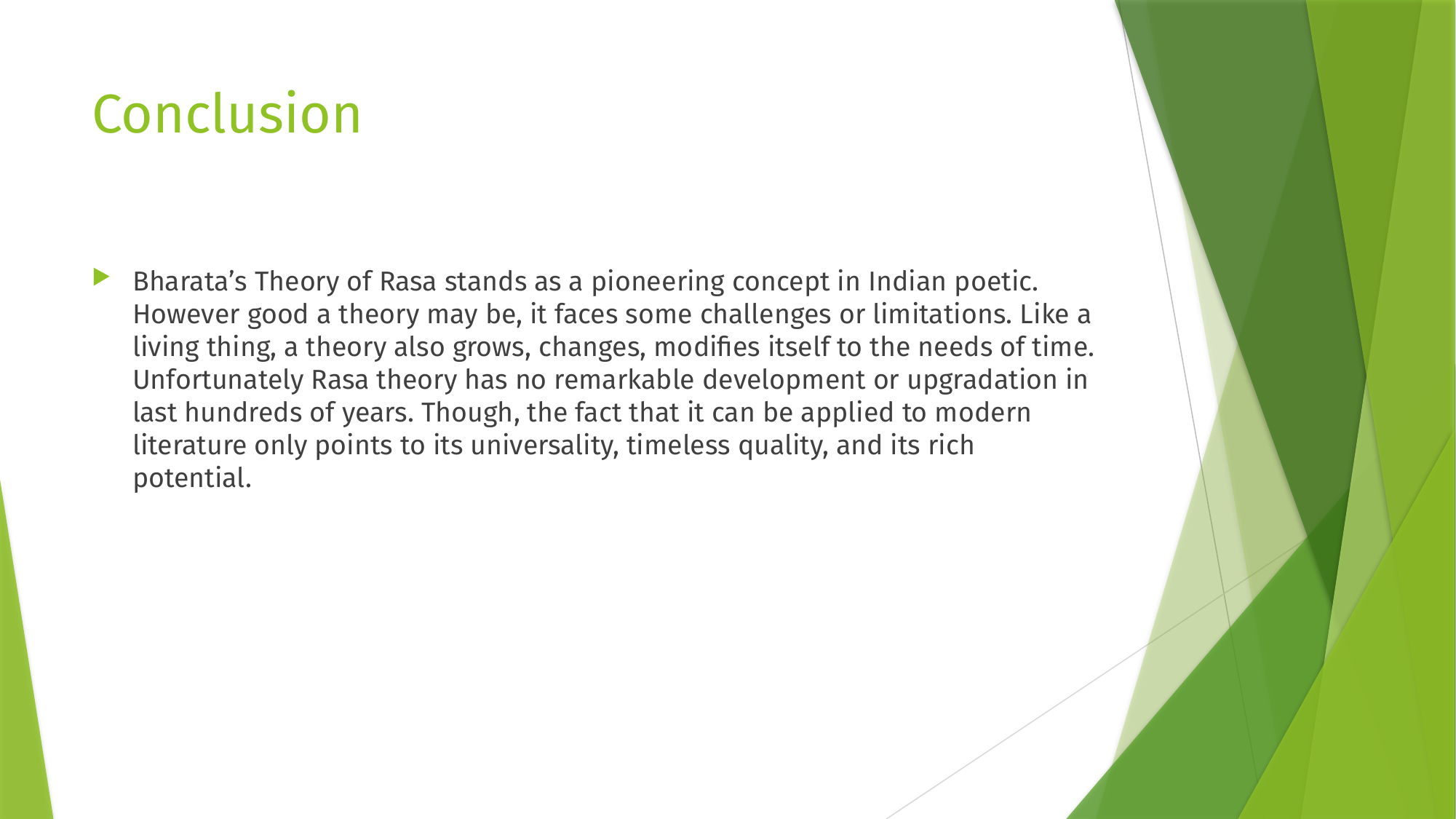

# Conclusion
Bharata’s Theory of Rasa stands as a pioneering concept in Indian poetic. However good a theory may be, it faces some challenges or limitations. Like a living thing, a theory also grows, changes, modifies itself to the needs of time. Unfortunately Rasa theory has no remarkable development or upgradation in last hundreds of years. Though, the fact that it can be applied to modern literature only points to its universality, timeless quality, and its rich potential.